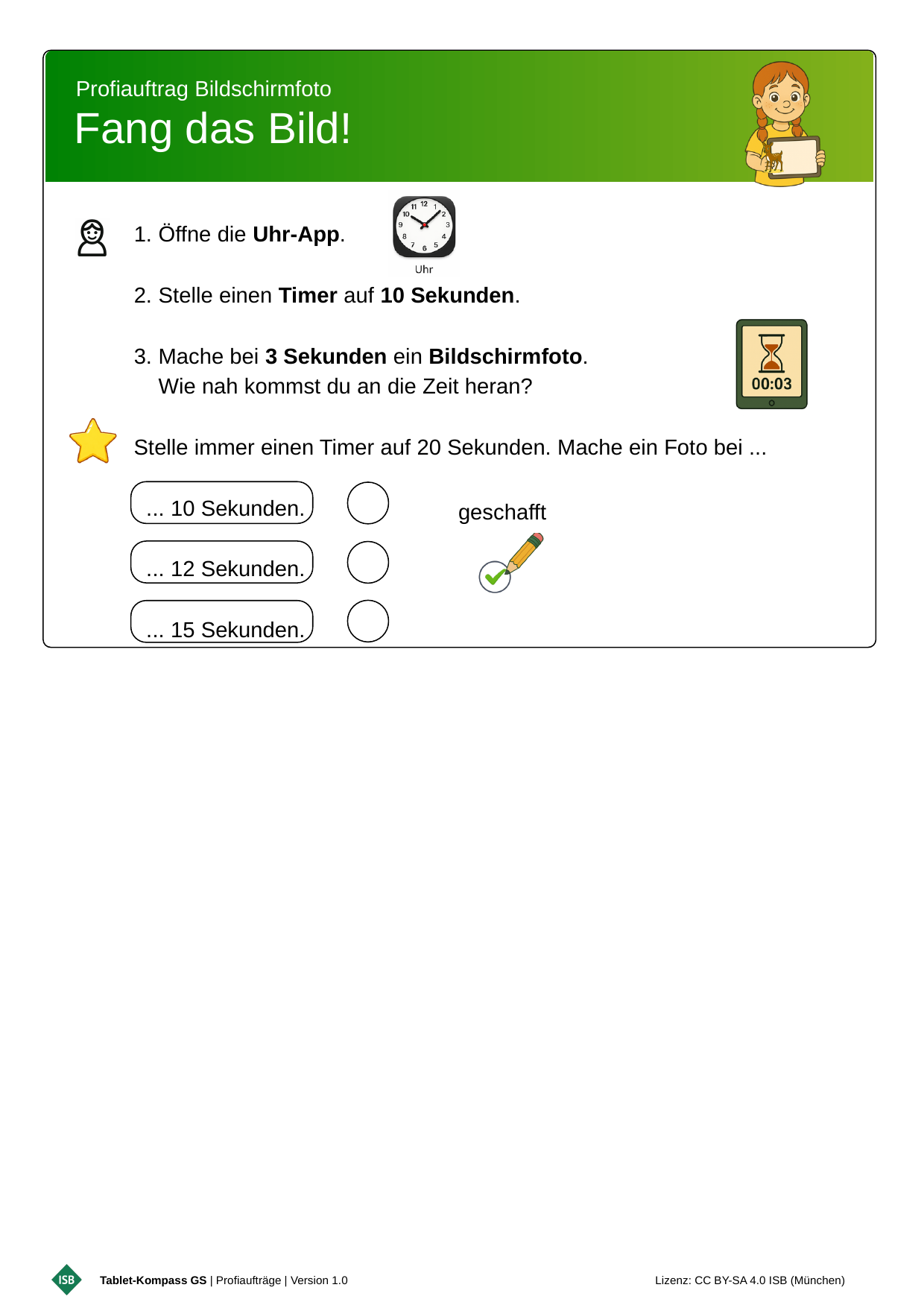

Profiauftrag Bildschirmfoto
Fang das Bild!

 Öffne die Uhr-App.

 Stelle einen Timer auf 10 Sekunden.

 Mache bei 3 Sekunden ein Bildschirmfoto.
       Wie nah kommst du an die Zeit heran?

   Stelle immer einen Timer auf 20 Sekunden. Mache ein Foto bei ...

     ... 10 Sekunden.

     ... 12 Sekunden.

     ... 15 Sekunden.

 geschafft

Tablet-Kompass GS | Profiaufträge | Version 1.0                                                                                                 Lizenz: CC BY-SA 4.0 ISB (München)